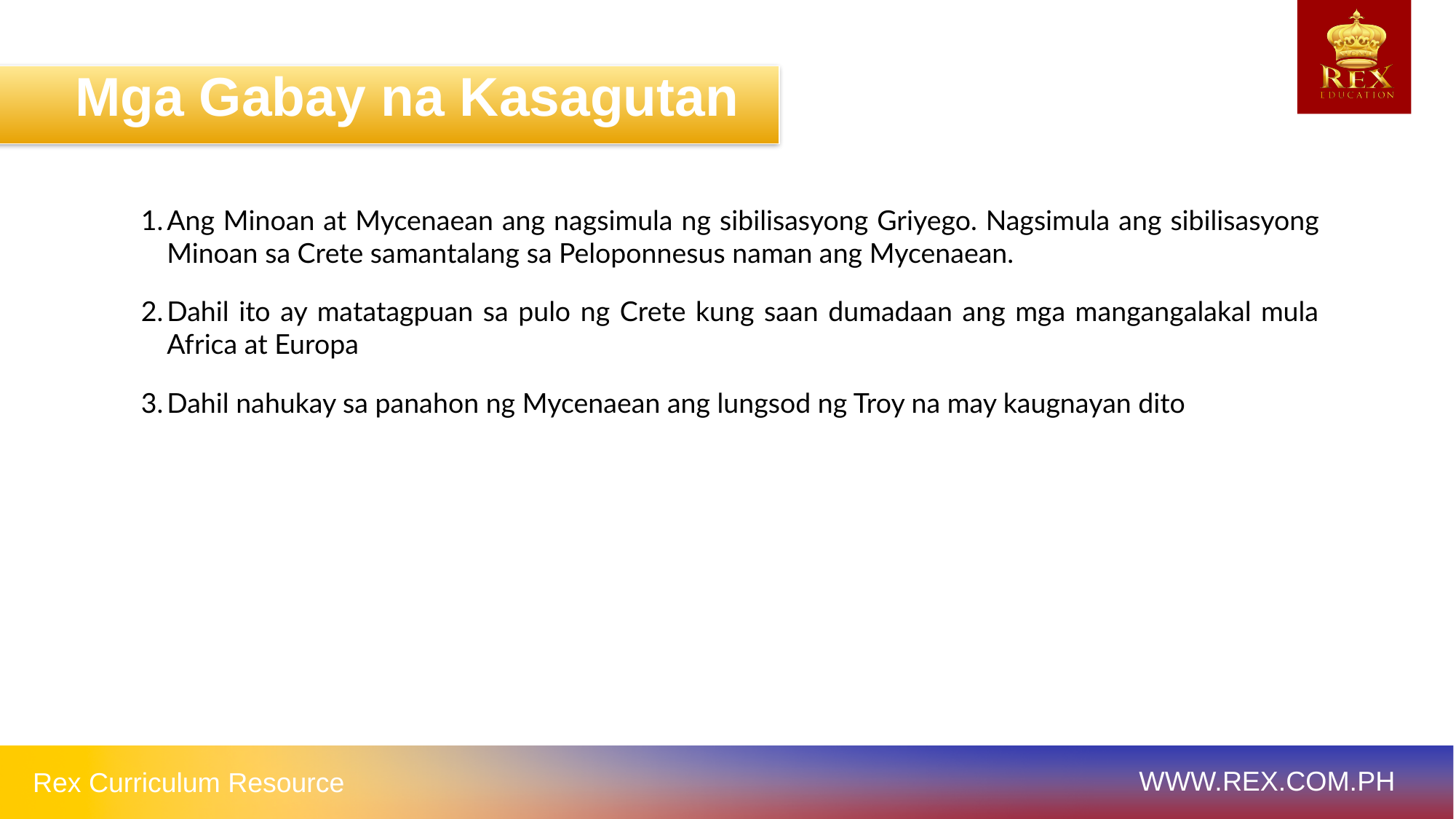

Mga Gabay na Kasagutan

Ang Minoan at Mycenaean ang nagsimula ng sibilisasyong Griyego. Nagsimula ang sibilisasyong Minoan sa Crete samantalang sa Peloponnesus naman ang Mycenaean.
Dahil ito ay matatagpuan sa pulo ng Crete kung saan dumadaan ang mga mangangalakal mula Africa at Europa
Dahil nahukay sa panahon ng Mycenaean ang lungsod ng Troy na may kaugnayan dito